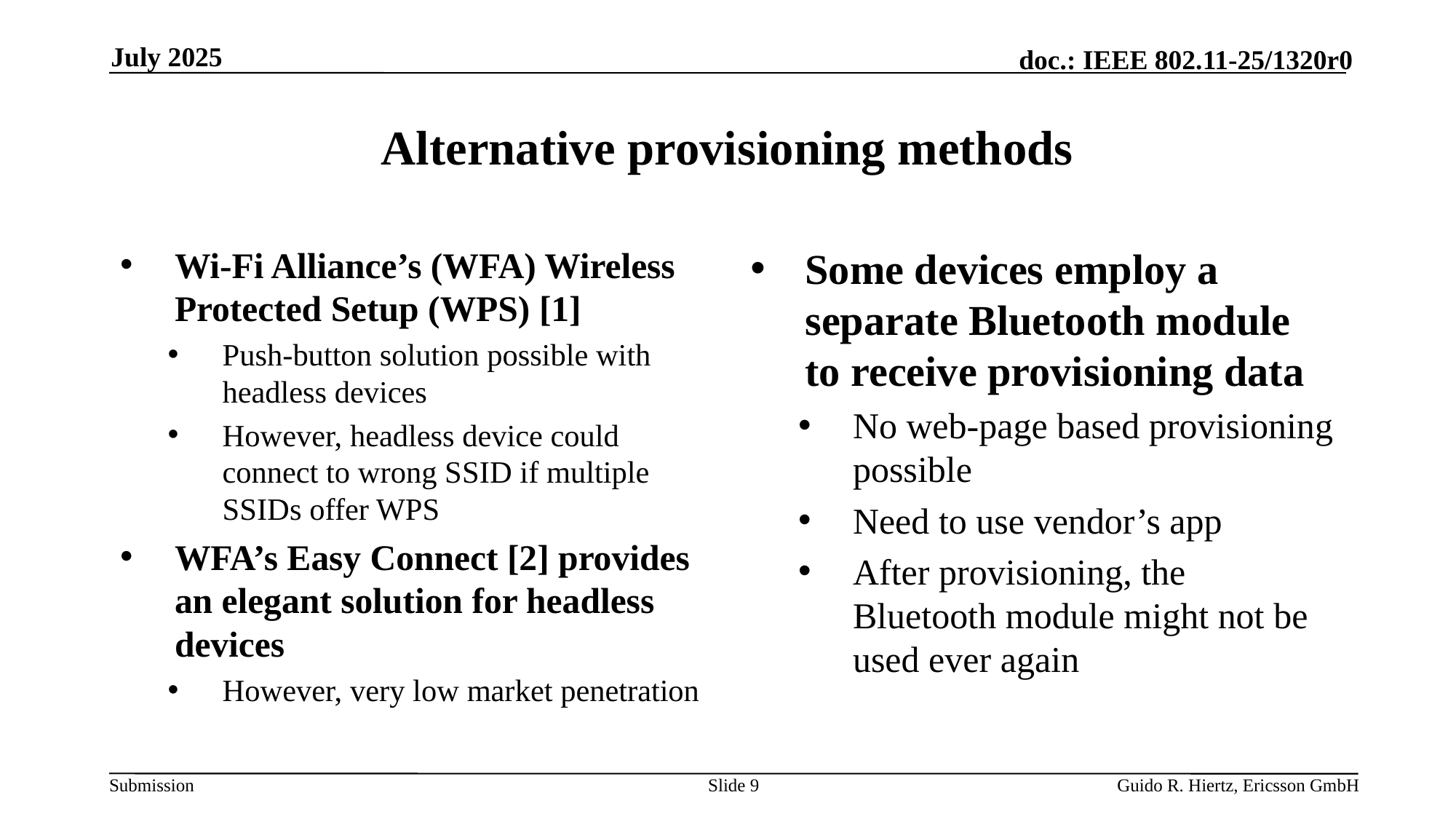

July 2025
# Alternative provisioning methods
Wi-Fi Alliance’s (WFA) Wireless Protected Setup (WPS) [1]
Push-button solution possible with headless devices
However, headless device could connect to wrong SSID if multiple SSIDs offer WPS
WFA’s Easy Connect [2] provides an elegant solution for headless devices
However, very low market penetration
Some devices employ a separate Bluetooth module to receive provisioning data
No web-page based provisioning possible
Need to use vendor’s app
After provisioning, the Bluetooth module might not be used ever again
Slide 9
Guido R. Hiertz, Ericsson GmbH